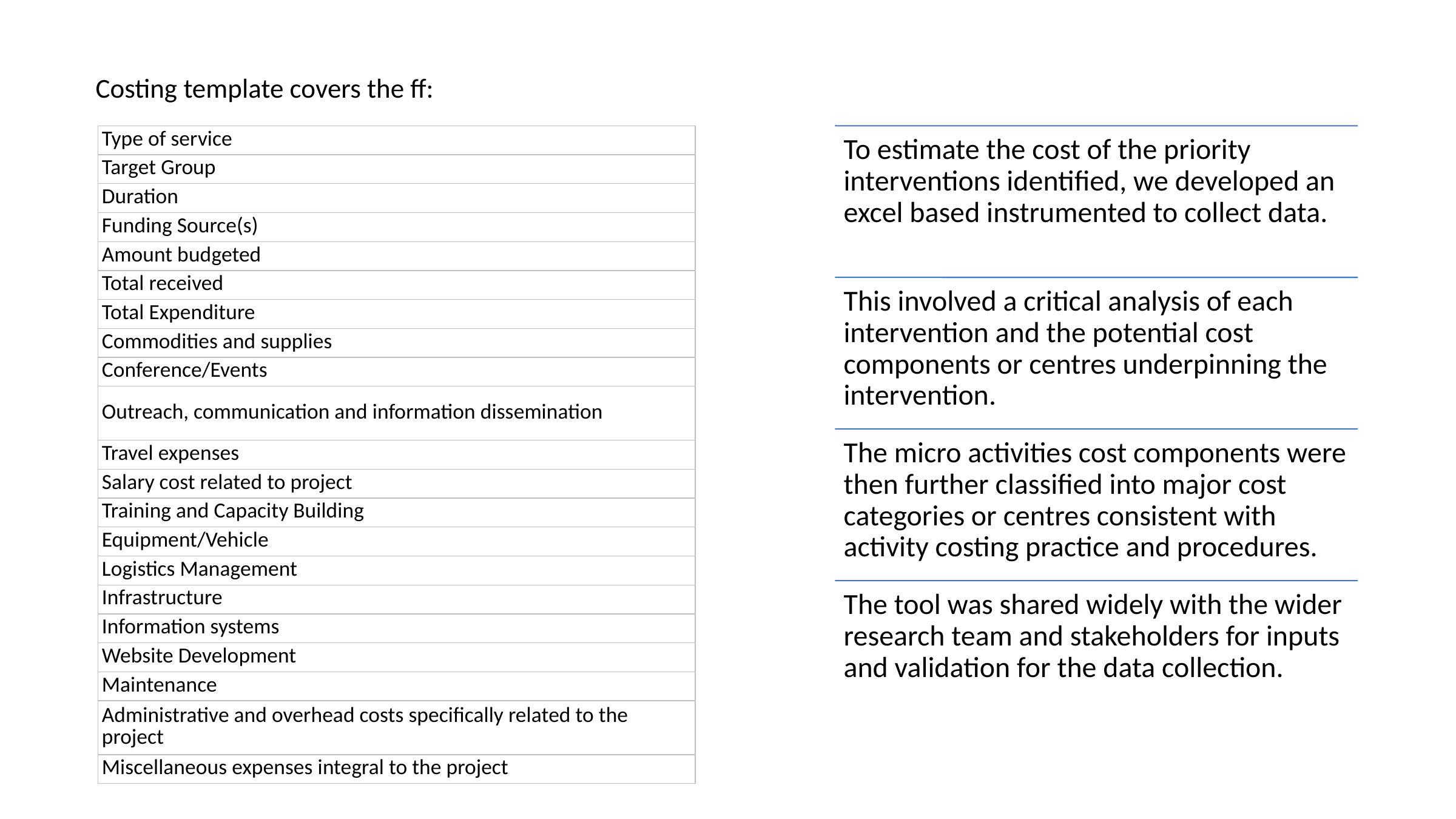

Costing template covers the ff:
| Type of service |
| --- |
| Target Group |
| Duration |
| Funding Source(s) |
| Amount budgeted |
| Total received |
| Total Expenditure |
| Commodities and supplies |
| Conference/Events |
| Outreach, communication and information dissemination |
| Travel expenses |
| Salary cost related to project |
| Training and Capacity Building |
| Equipment/Vehicle |
| Logistics Management |
| Infrastructure |
| Information systems |
| Website Development |
| Maintenance |
| Administrative and overhead costs specifically related to the project |
| Miscellaneous expenses integral to the project |
To estimate the cost of the priority interventions identified, we developed an excel based instrumented to collect data.
This involved a critical analysis of each intervention and the potential cost components or centres underpinning the intervention.
The micro activities cost components were then further classified into major cost categories or centres consistent with activity costing practice and procedures.
The tool was shared widely with the wider research team and stakeholders for inputs and validation for the data collection.